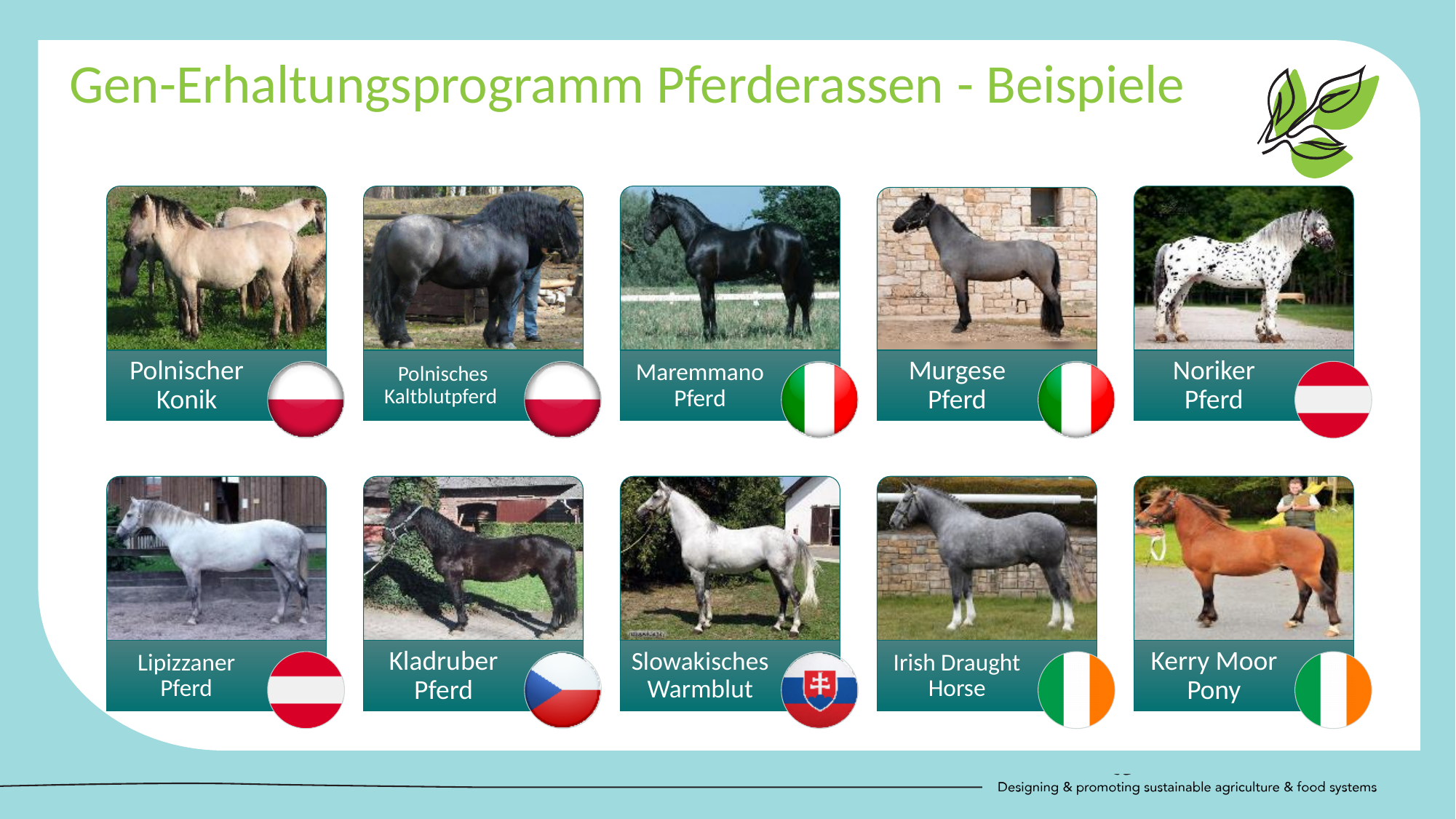

Gen-Erhaltungsprogramm Pferderassen - Beispiele
Polnischer Konik

Polnisches Kaltblutpferd

Maremmano Pferd

Murgese Pferd

Noriker Pferd
Lipizzaner Pferd

Kladruber Pferd
Slowakisches Warmblut
Irish Draught Horse
Kerry Moor Pony